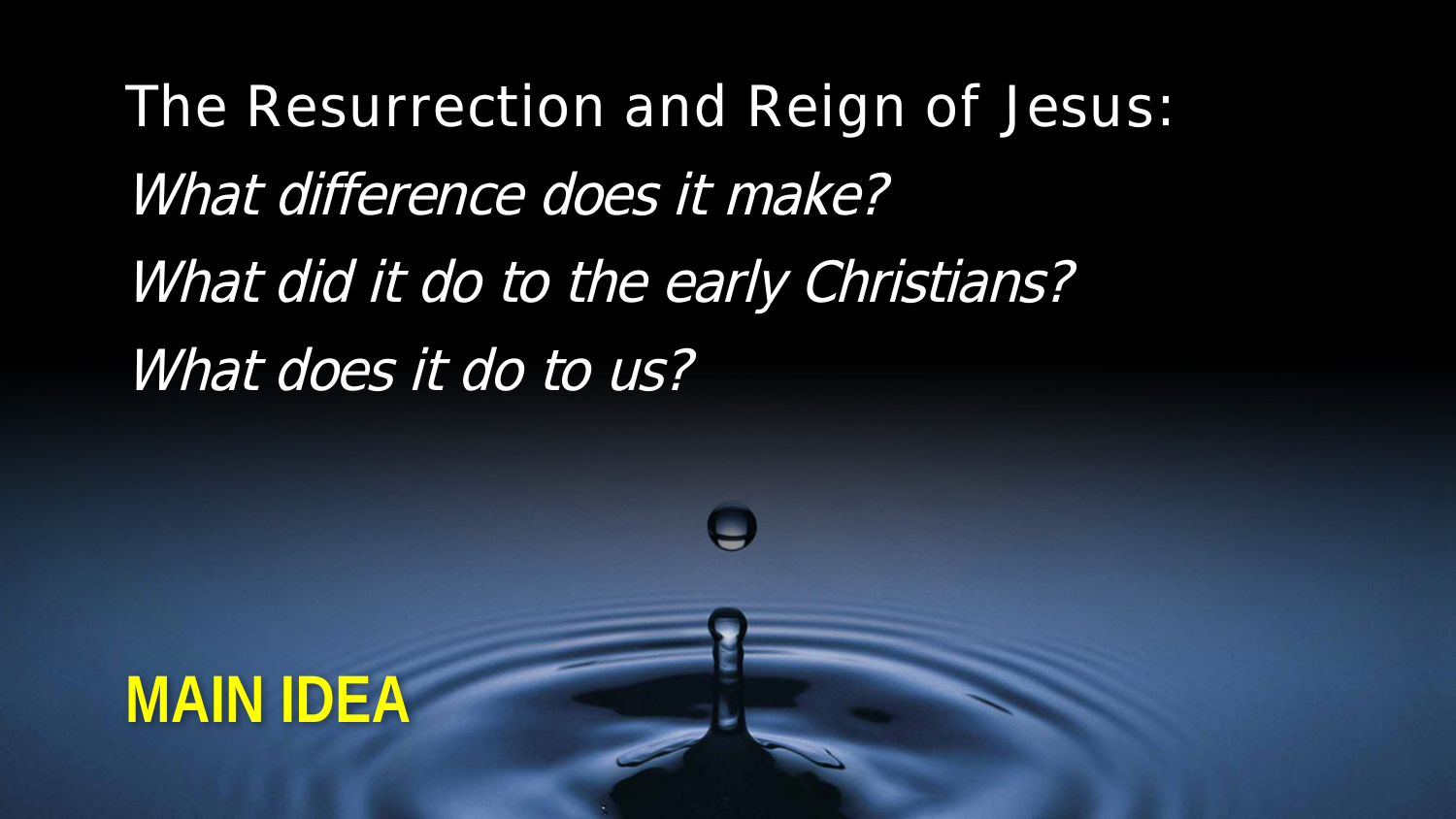

The Resurrection and Reign of Jesus:
What difference does it make?
What did it do to the early Christians?
What does it do to us?
MAIN IDEA